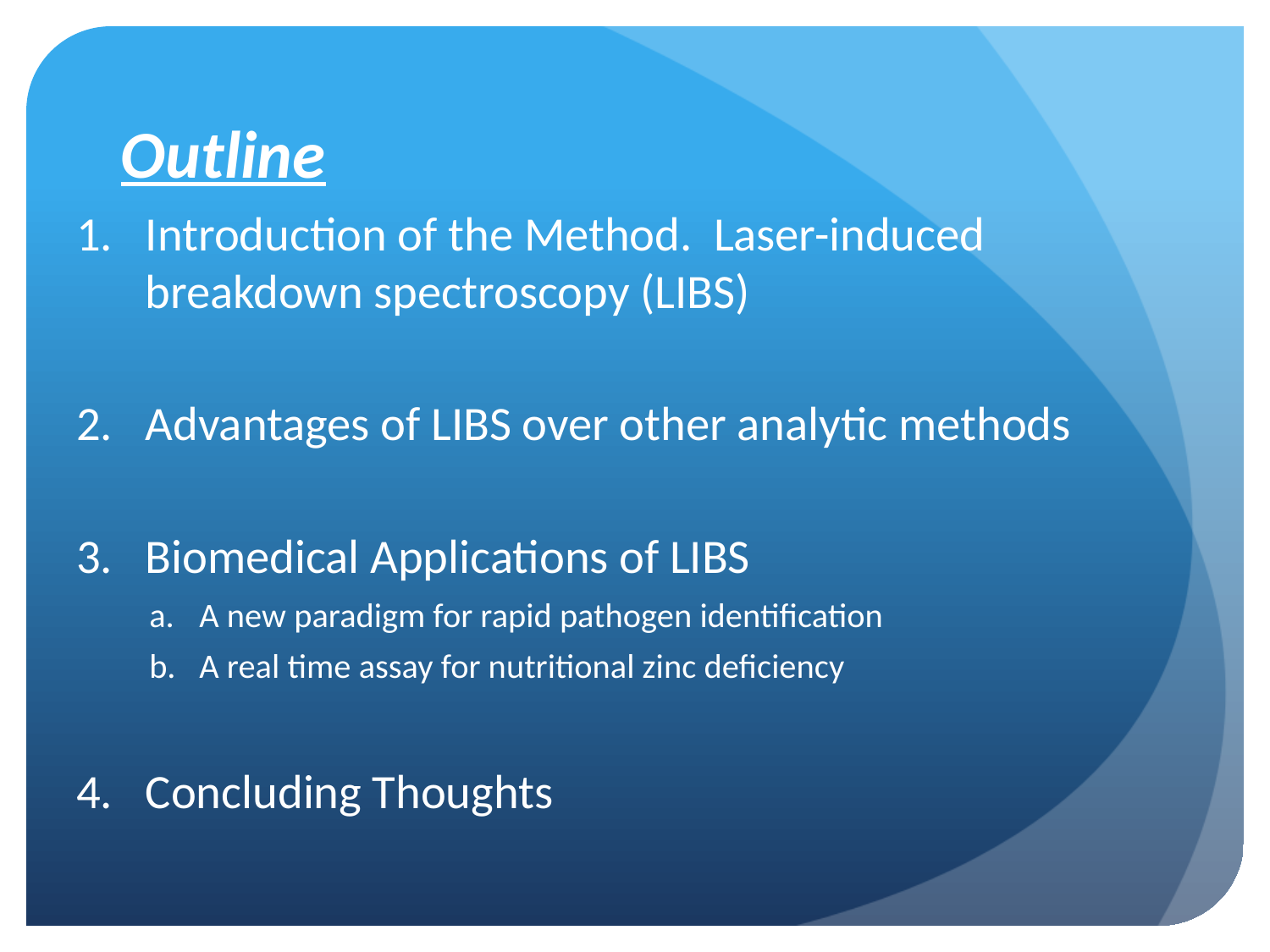

# Outline
Introduction of the Method.  Laser-induced breakdown spectroscopy (LIBS)
Advantages of LIBS over other analytic methods
Biomedical Applications of LIBS
A new paradigm for rapid pathogen identification
A real time assay for nutritional zinc deficiency
Concluding Thoughts